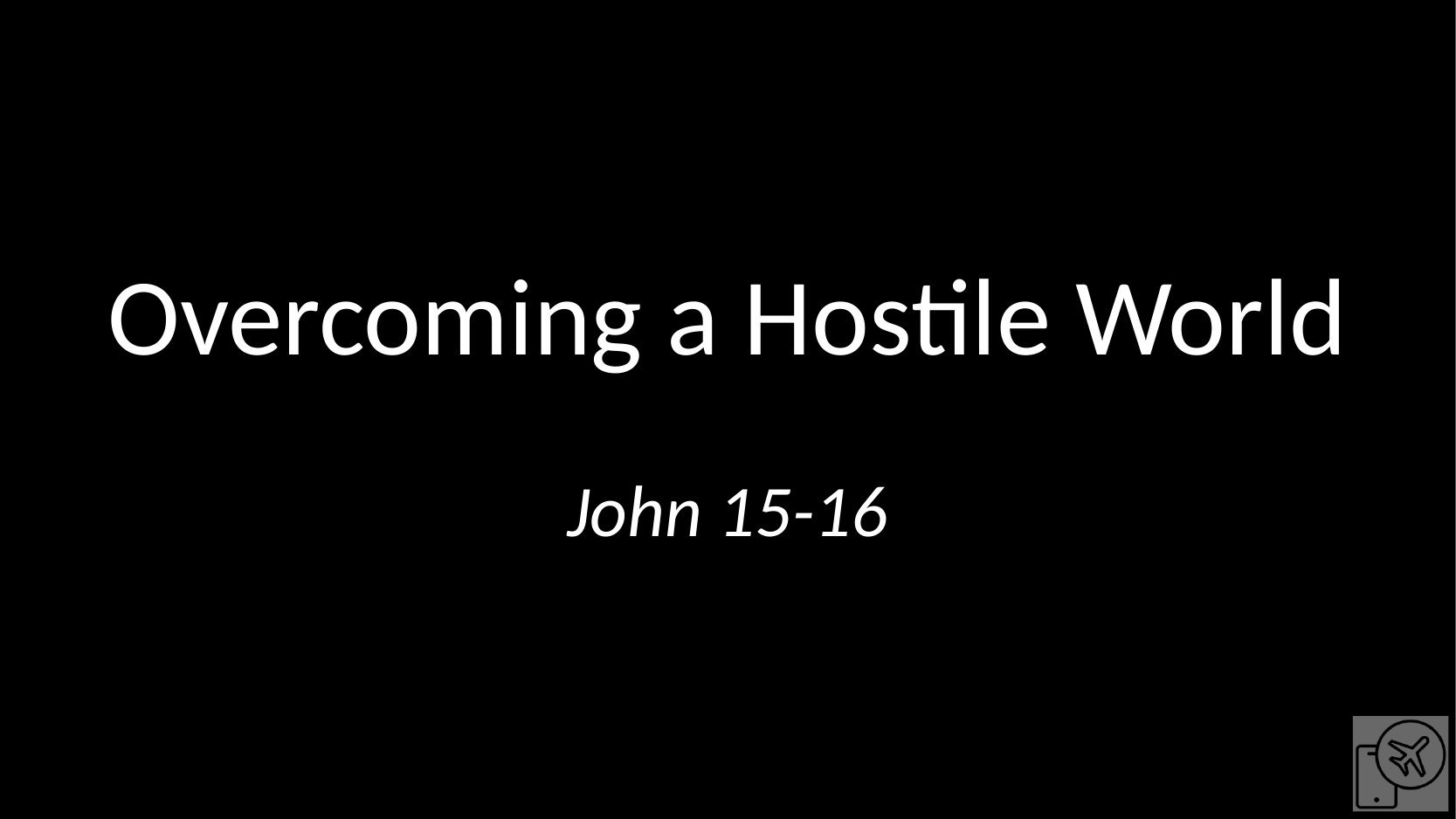

# Overcoming a Hostile World
John 15-16